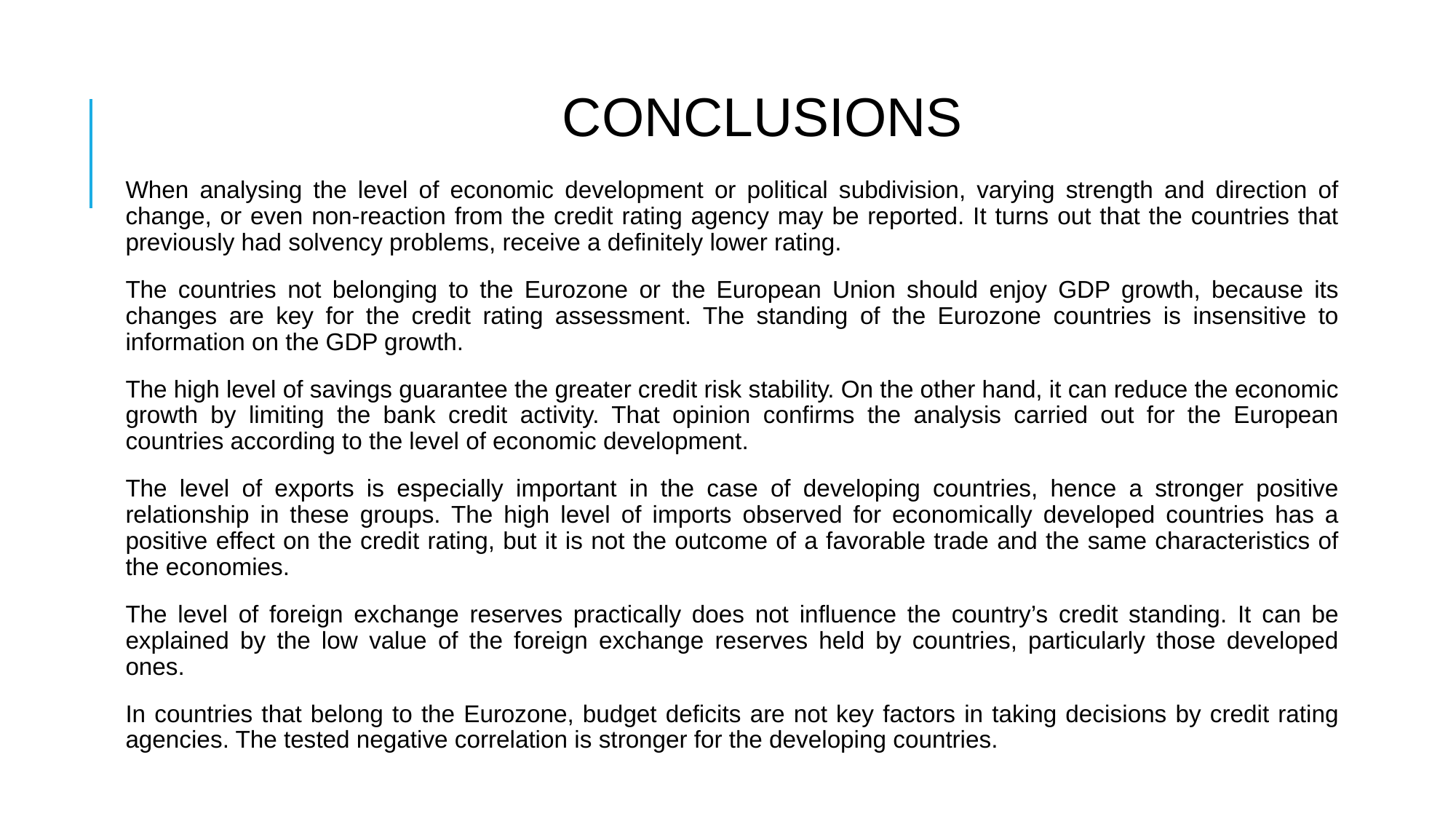

Conclusions
When analysing the level of economic development or political subdivision, varying strength and direction of change, or even non-reaction from the credit rating agency may be reported. It turns out that the countries that previously had solvency problems, receive a definitely lower rating.
The countries not belonging to the Eurozone or the European Union should enjoy GDP growth, because its changes are key for the credit rating assessment. The standing of the Eurozone countries is insensitive to information on the GDP growth.
The high level of savings guarantee the greater credit risk stability. On the other hand, it can reduce the economic growth by limiting the bank credit activity. That opinion confirms the analysis carried out for the European countries according to the level of economic development.
The level of exports is especially important in the case of developing countries, hence a stronger positive relationship in these groups. The high level of imports observed for economically developed countries has a positive effect on the credit rating, but it is not the outcome of a favorable trade and the same characteristics of the economies.
The level of foreign exchange reserves practically does not influence the country’s credit standing. It can be explained by the low value of the foreign exchange reserves held by countries, particularly those developed ones.
In countries that belong to the Eurozone, budget deficits are not key factors in taking decisions by credit rating agencies. The tested negative correlation is stronger for the developing countries.